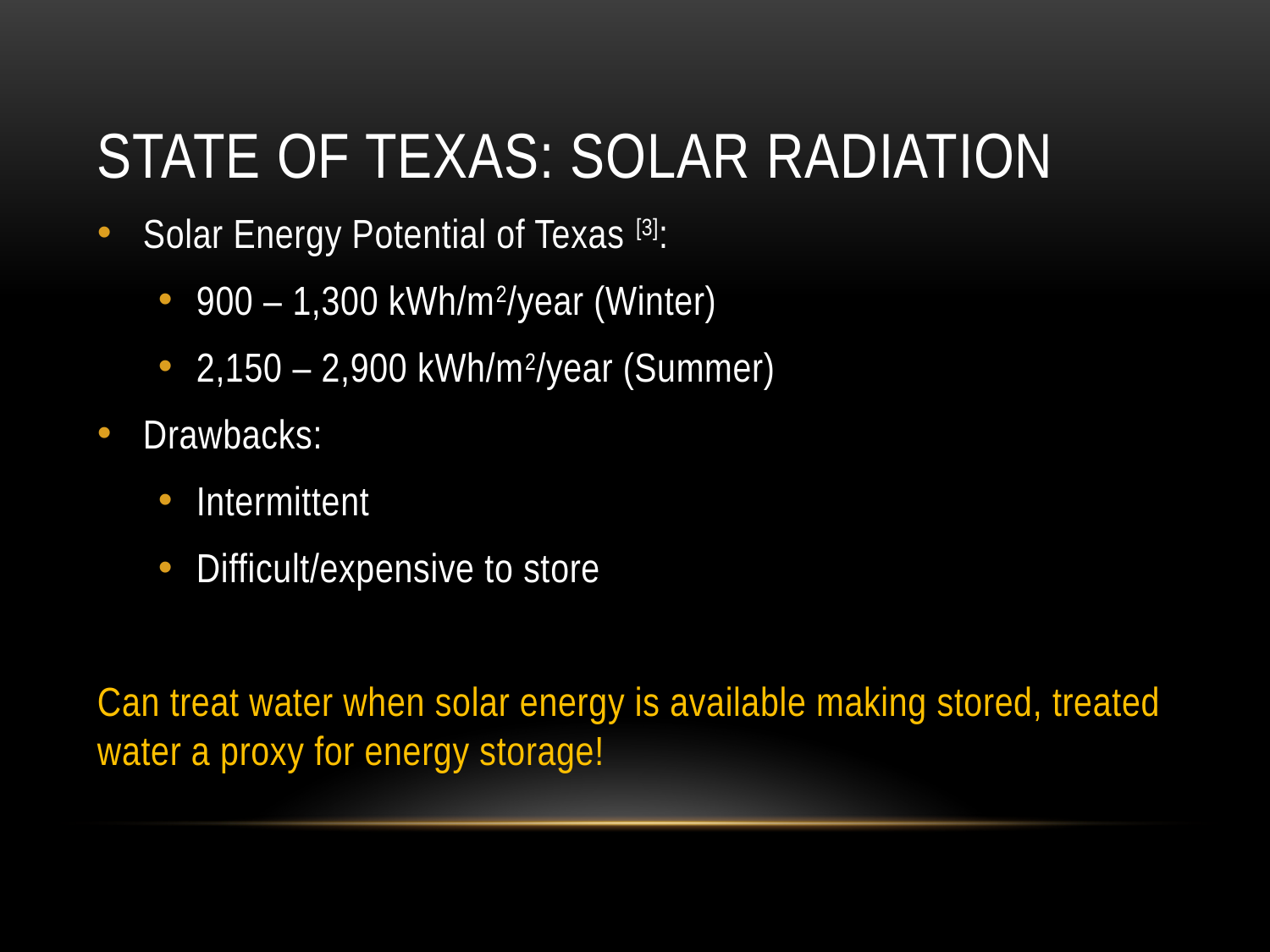

# State of Texas: Solar radiation
Solar Energy Potential of Texas [3]:
900 – 1,300 kWh/m2/year (Winter)
2,150 – 2,900 kWh/m2/year (Summer)
Drawbacks:
Intermittent
Difficult/expensive to store

Can treat water when solar energy is available making stored, treated water a proxy for energy storage!